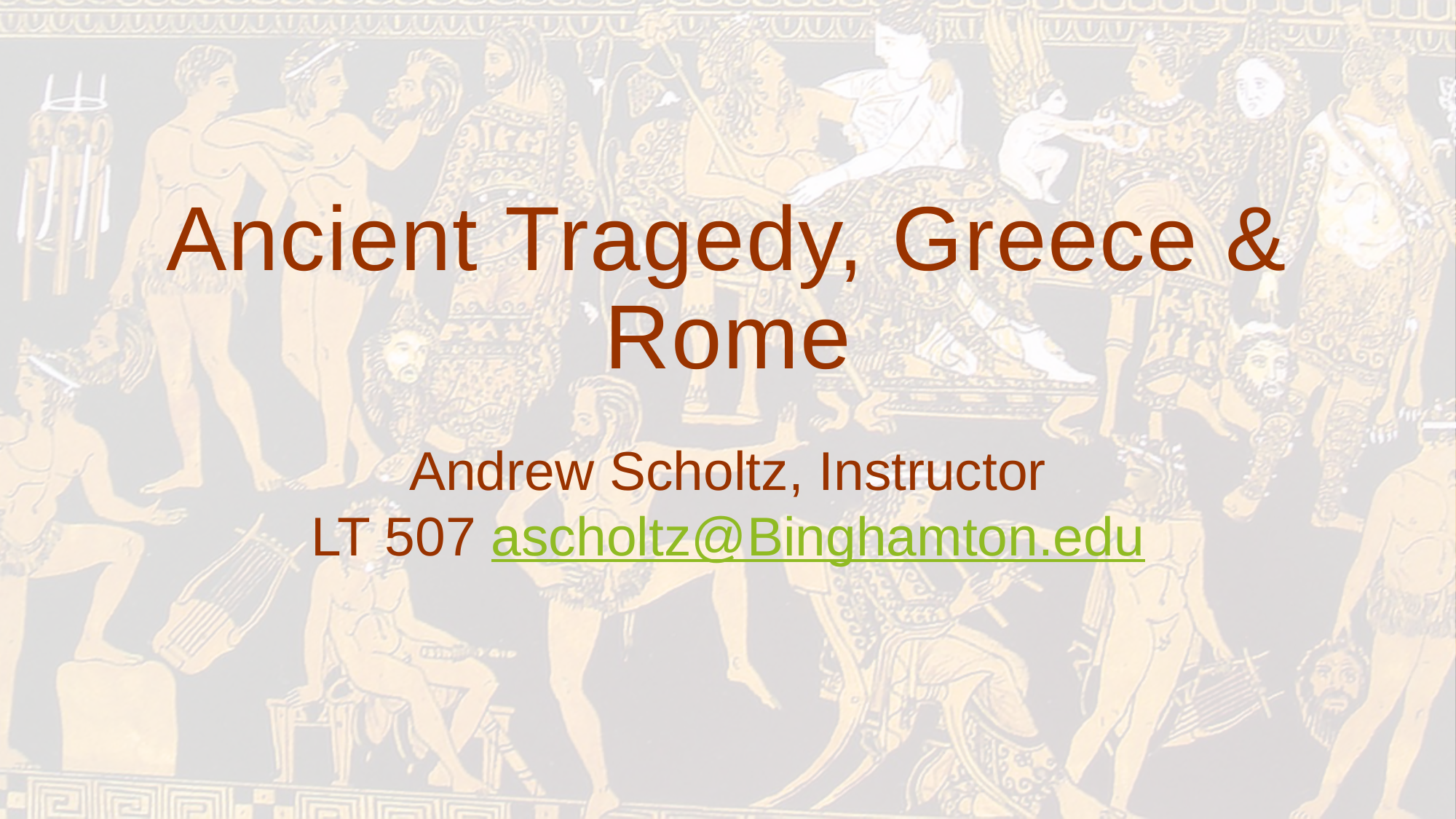

# Ancient Tragedy, Greece & Rome
Andrew Scholtz, Instructor
LT 507 ascholtz@Binghamton.edu